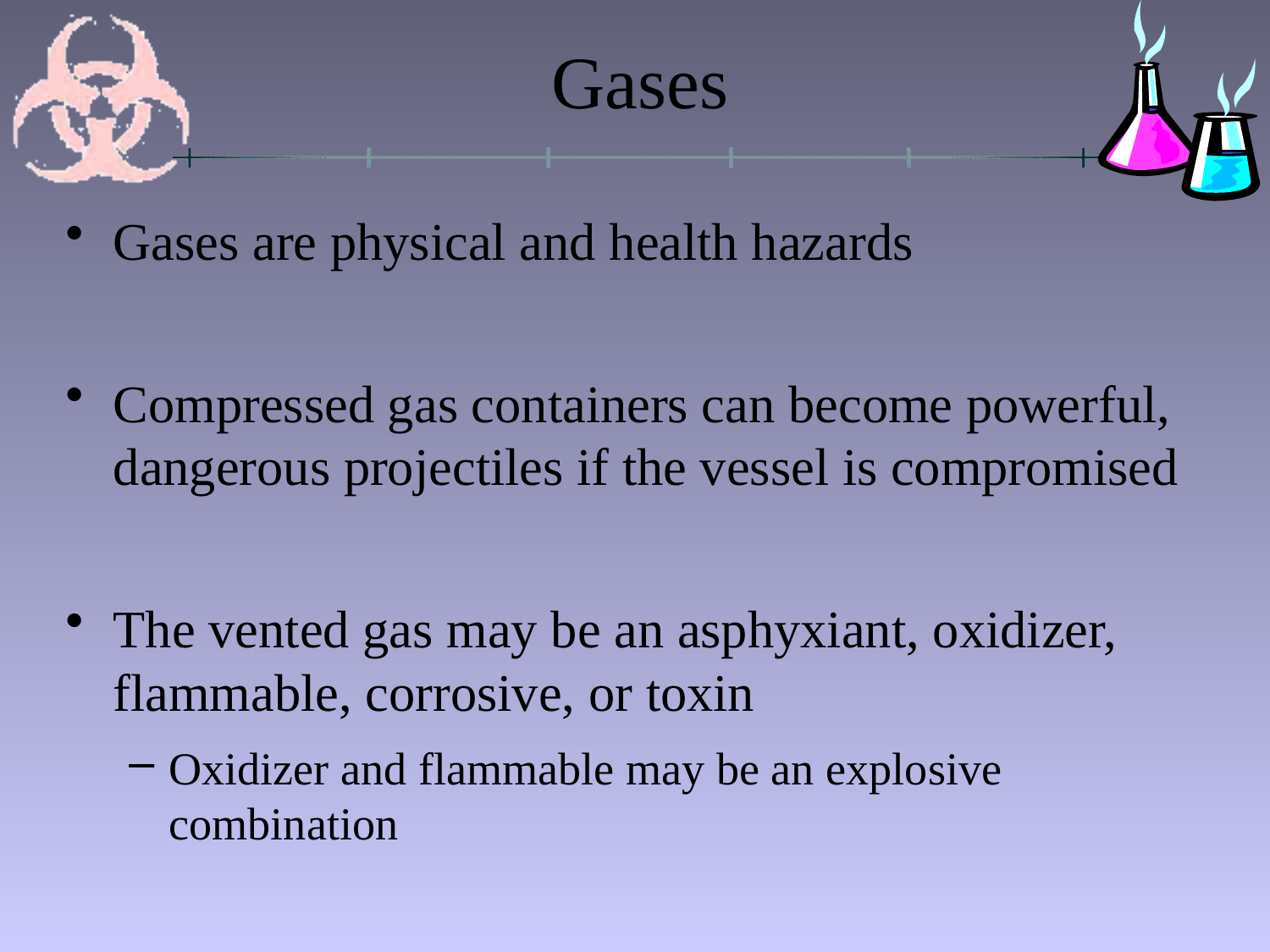

# Gases
Gases are physical and health hazards

Compressed gas containers can become powerful, dangerous projectiles if the vessel is compromised

The vented gas may be an asphyxiant, oxidizer, flammable, corrosive, or toxin
Oxidizer and flammable may be an explosive combination